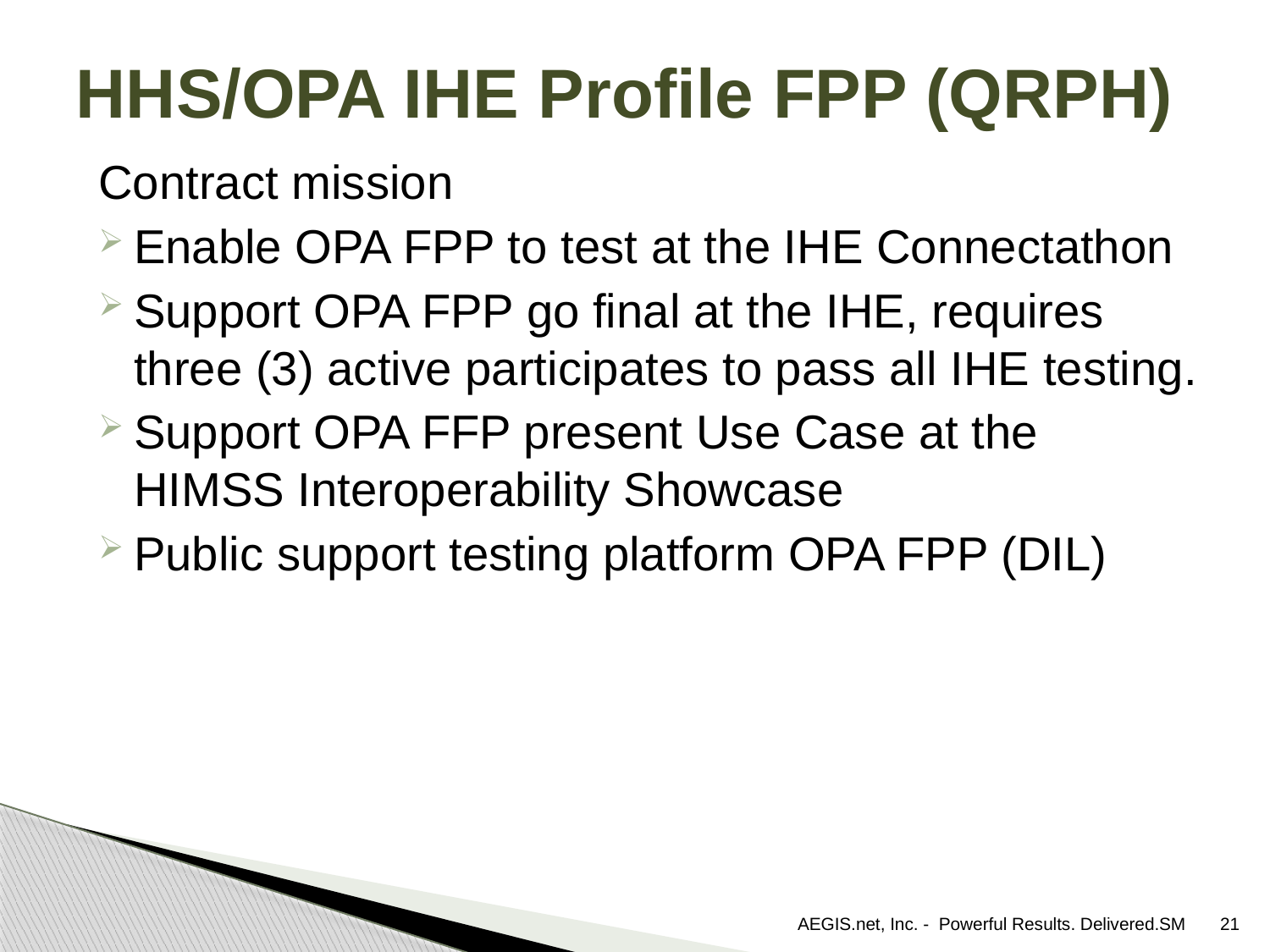

# HHS/OPA IHE Profile FPP (QRPH)
Contract mission
Enable OPA FPP to test at the IHE Connectathon
Support OPA FPP go final at the IHE, requires three (3) active participates to pass all IHE testing.
Support OPA FFP present Use Case at the HIMSS Interoperability Showcase
Public support testing platform OPA FPP (DIL)
AEGIS.net, Inc. -  Powerful Results. Delivered.SM
21